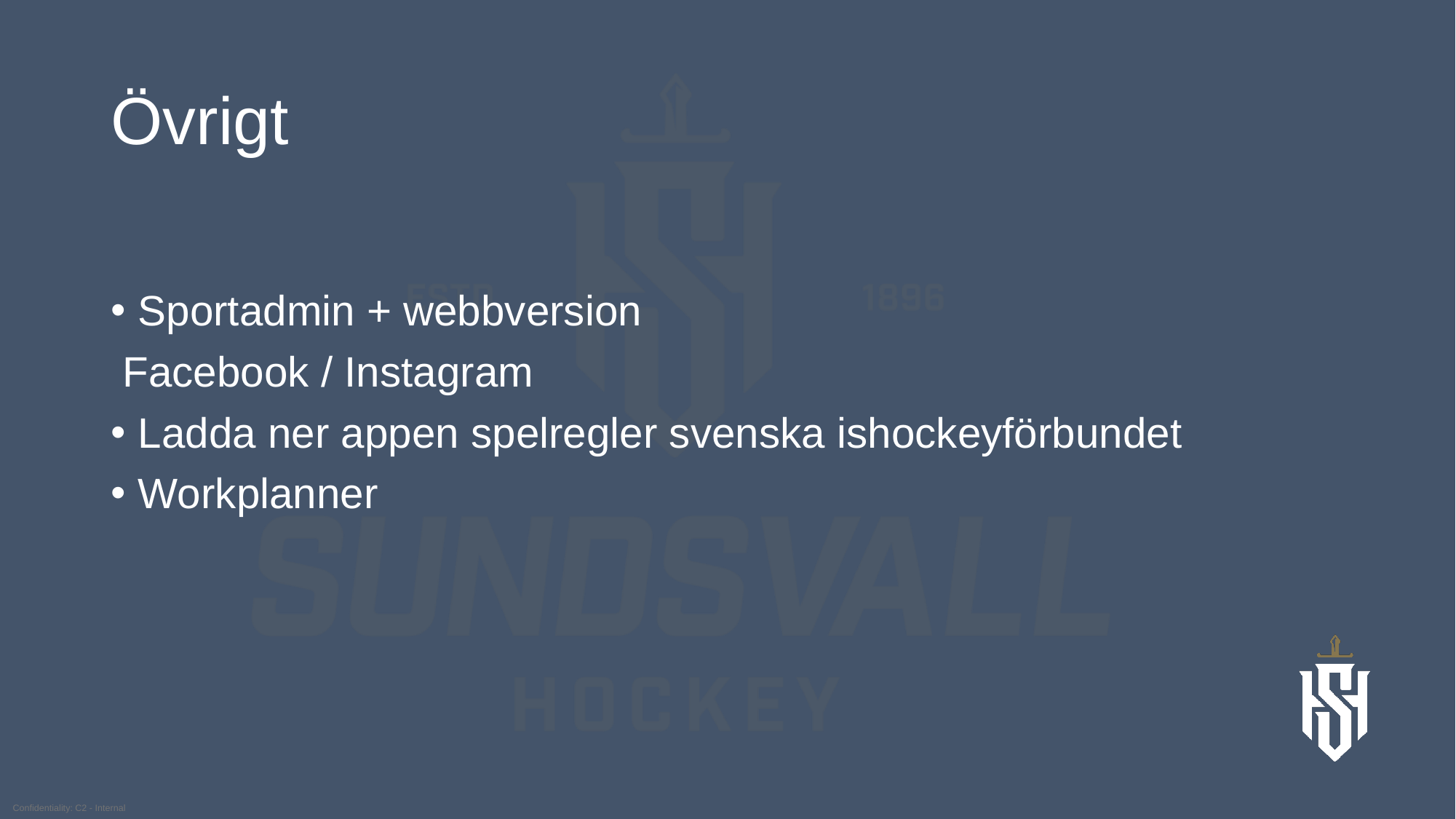

# Övrigt

Sportadmin + webbversion
 Facebook / Instagram
Ladda ner appen spelregler svenska ishockeyförbundet
Workplanner